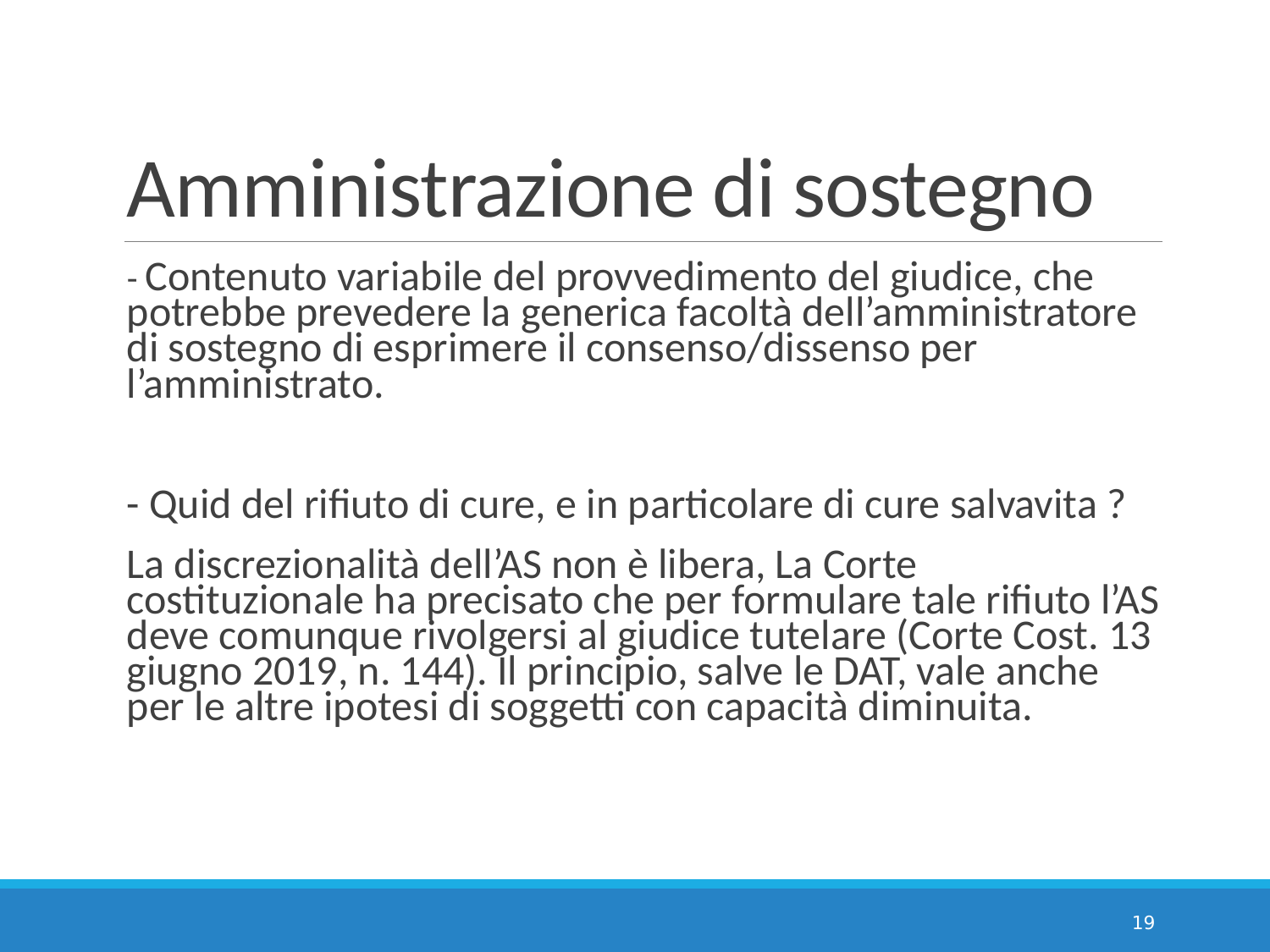

# Amministrazione di sostegno
- Contenuto variabile del provvedimento del giudice, che potrebbe prevedere la generica facoltà dell’amministratore di sostegno di esprimere il consenso/dissenso per l’amministrato.

- Quid del rifiuto di cure, e in particolare di cure salvavita ?
La discrezionalità dell’AS non è libera, La Corte costituzionale ha precisato che per formulare tale rifiuto l’AS deve comunque rivolgersi al giudice tutelare (Corte Cost. 13 giugno 2019, n. 144). Il principio, salve le DAT, vale anche per le altre ipotesi di soggetti con capacità diminuita.

19